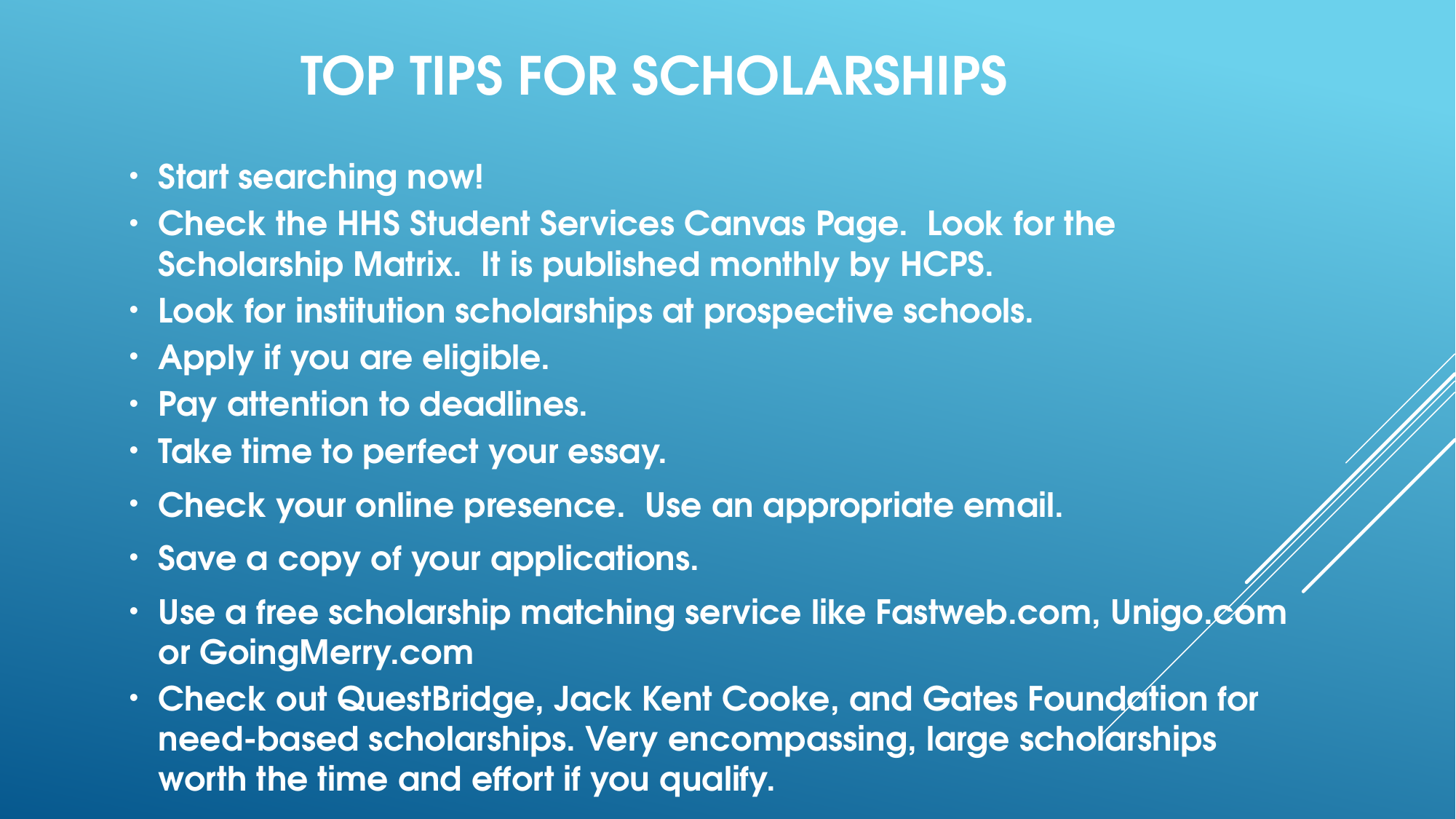

# TOP TIPS For SCHOLARSHIPs
Start searching now!
Check the HHS Student Services Canvas Page.  Look for the Scholarship Matrix.  It is published monthly by HCPS.
Look for institution scholarships at prospective schools.
Apply if you are eligible.
Pay attention to deadlines.
Take time to perfect your essay.
Check your online presence.  Use an appropriate email.
Save a copy of your applications.
Use a free scholarship matching service like Fastweb.com, Unigo.com or GoingMerry.com
Check out QuestBridge, Jack Kent Cooke, and Gates Foundation for need-based scholarships. Very encompassing, large scholarships worth the time and effort if you qualify.